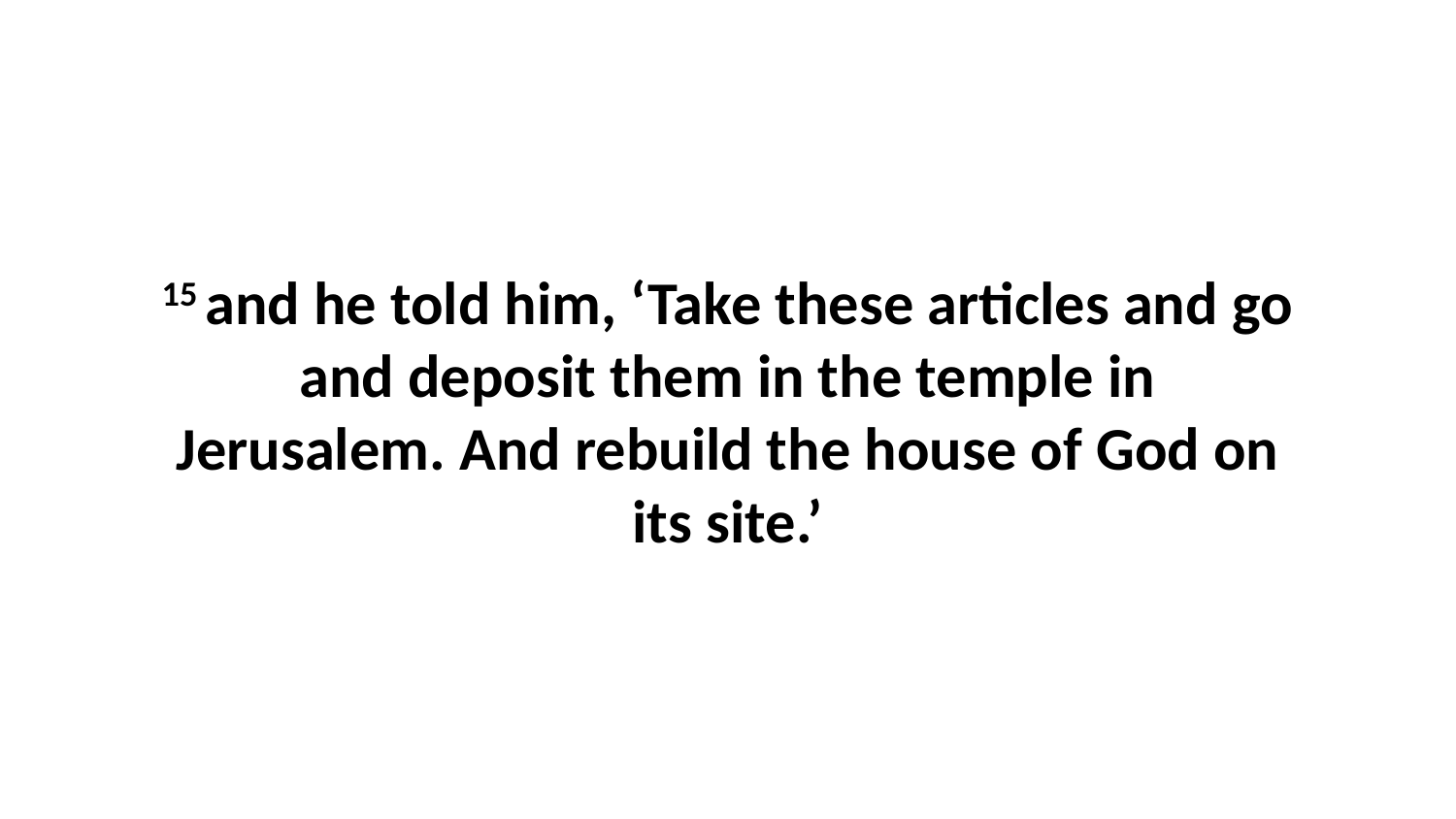

15 and he told him, ‘Take these articles and go and deposit them in the temple in Jerusalem. And rebuild the house of God on its site.’